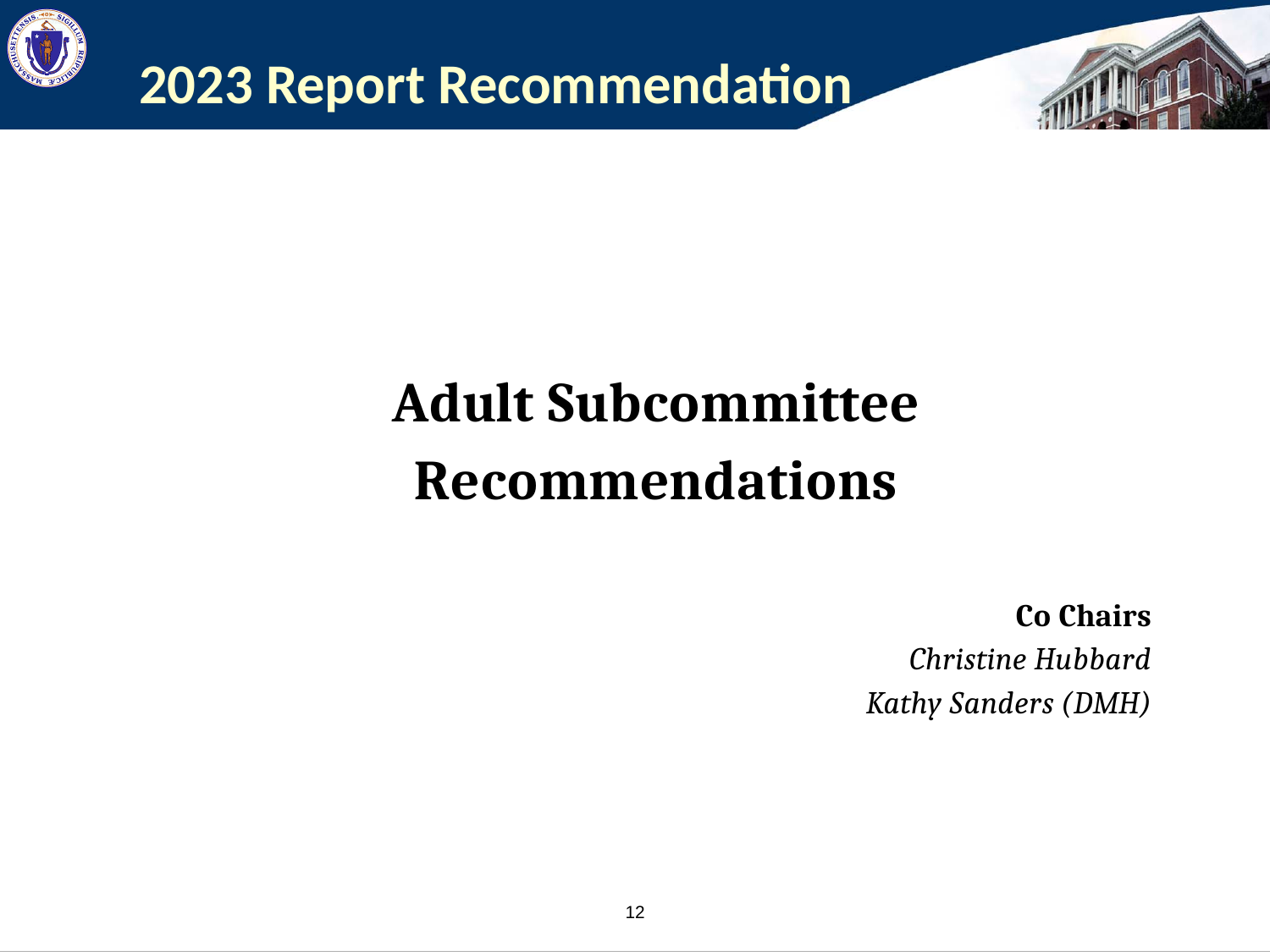

# 2023 Report Recommendation
Adult Subcommittee
Recommendations

Co Chairs
Christine Hubbard
Kathy Sanders (DMH)